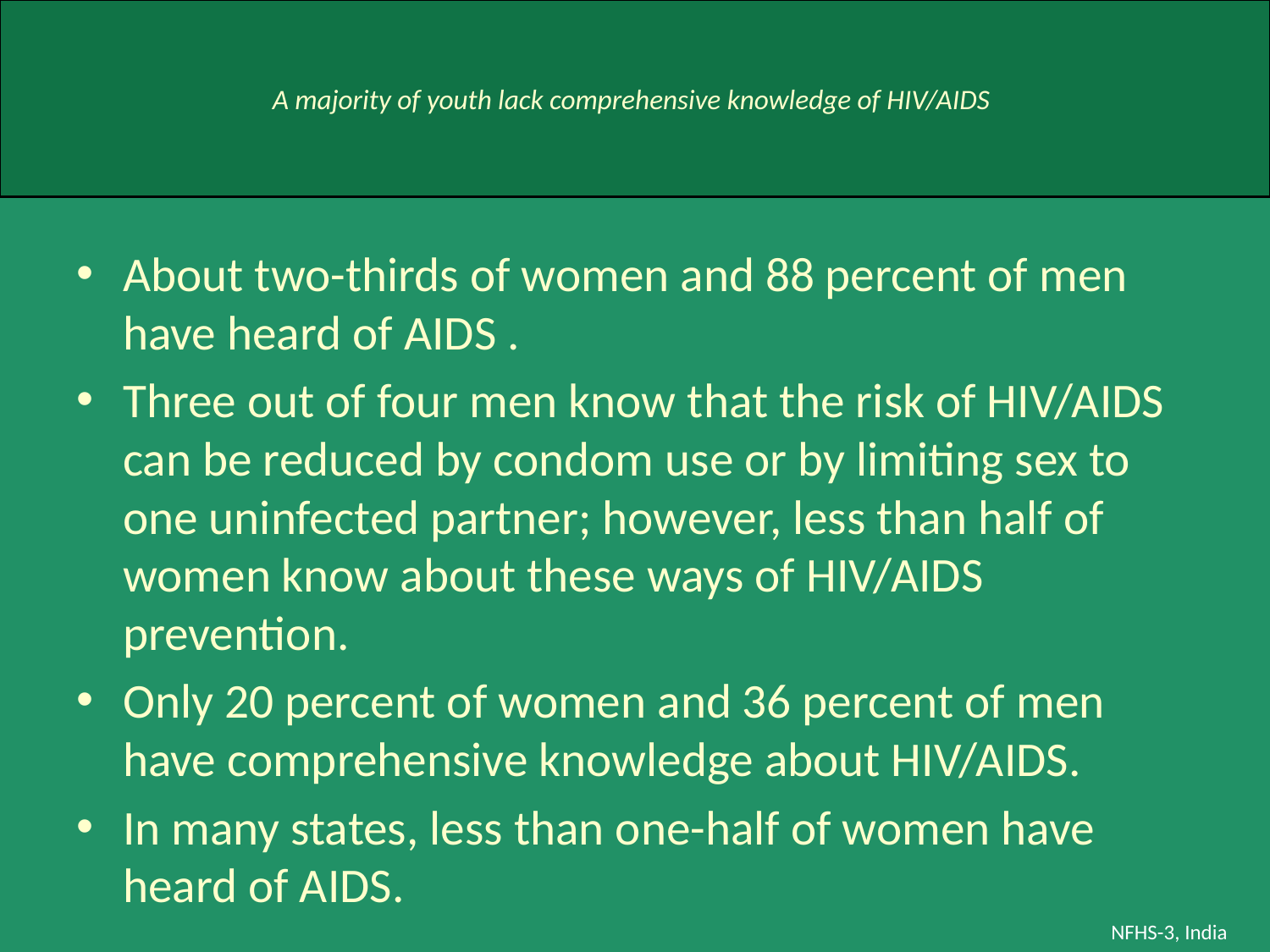

# A majority of youth lack comprehensive knowledge of HIV/AIDS

About two-thirds of women and 88 percent of men have heard of AIDS .
Three out of four men know that the risk of HIV/AIDS can be reduced by condom use or by limiting sex to one uninfected partner; however, less than half of women know about these ways of HIV/AIDS prevention.
Only 20 percent of women and 36 percent of men have comprehensive knowledge about HIV/AIDS.
In many states, less than one-half of women have heard of AIDS.
NFHS-3, India